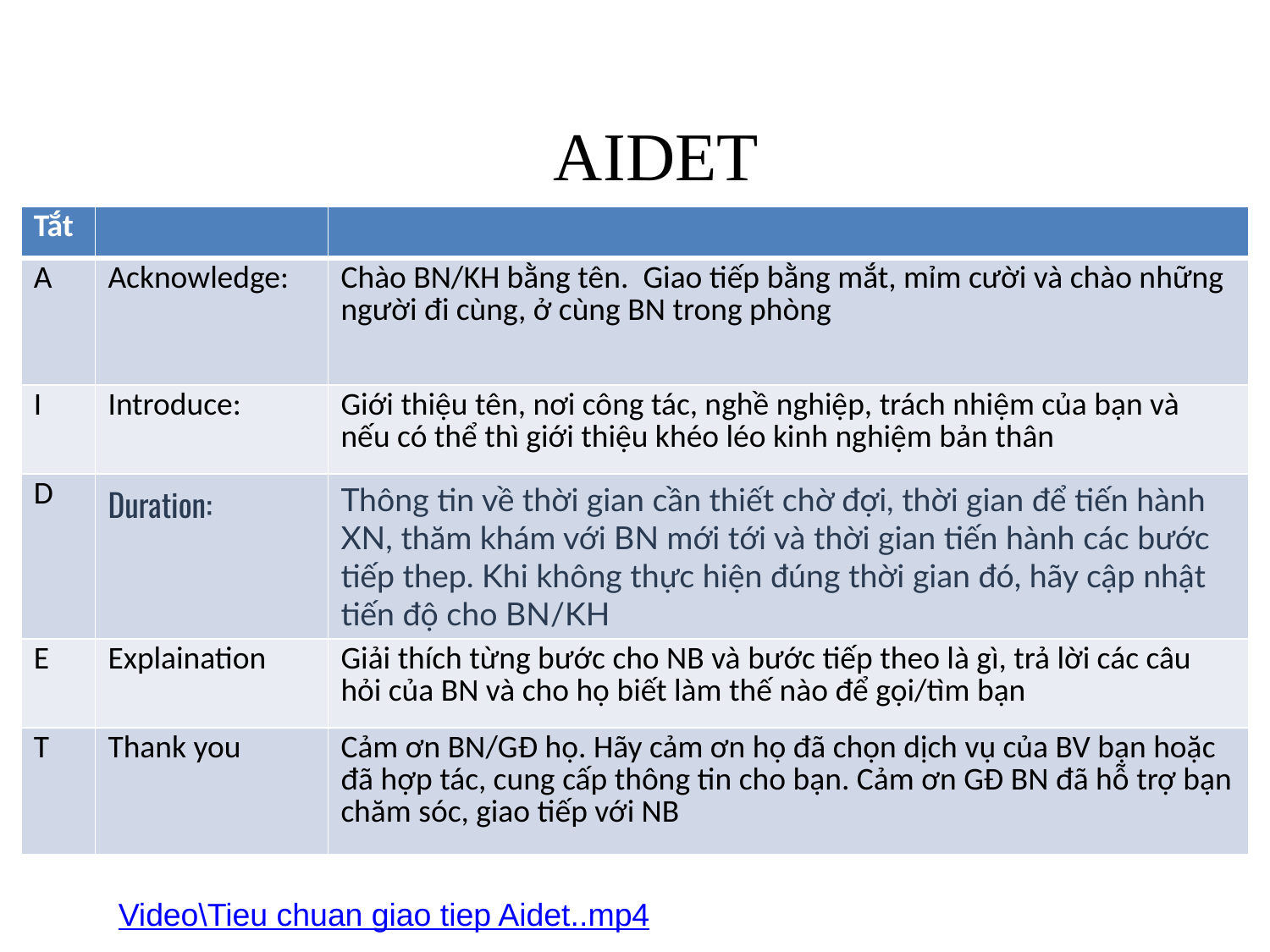

# AIDET
| Tắt |  |  |
| --- | --- | --- |
| A | Acknowledge: | Chào BN/KH bằng tên. Giao tiếp bằng mắt, mỉm cười và chào những người đi cùng, ở cùng BN trong phòng |
| I | Introduce: | Giới thiệu tên, nơi công tác, nghề nghiệp, trách nhiệm của bạn và nếu có thể thì giới thiệu khéo léo kinh nghiệm bản thân |
| D | Duration: | Thông tin về thời gian cần thiết chờ đợi, thời gian để tiến hành XN, thăm khám với BN mới tới và thời gian tiến hành các bước tiếp thep. Khi không thực hiện đúng thời gian đó, hãy cập nhật tiến độ cho BN/KH |
| E | Explaination | Giải thích từng bước cho NB và bước tiếp theo là gì, trả lời các câu hỏi của BN và cho họ biết làm thế nào để gọi/tìm bạn |
| T | Thank you | Cảm ơn BN/GĐ họ. Hãy cảm ơn họ đã chọn dịch vụ của BV bạn hoặc đã hợp tác, cung cấp thông tin cho bạn. Cảm ơn GĐ BN đã hỗ trợ bạn chăm sóc, giao tiếp với NB |
Video\Tieu chuan giao tiep Aidet..mp4